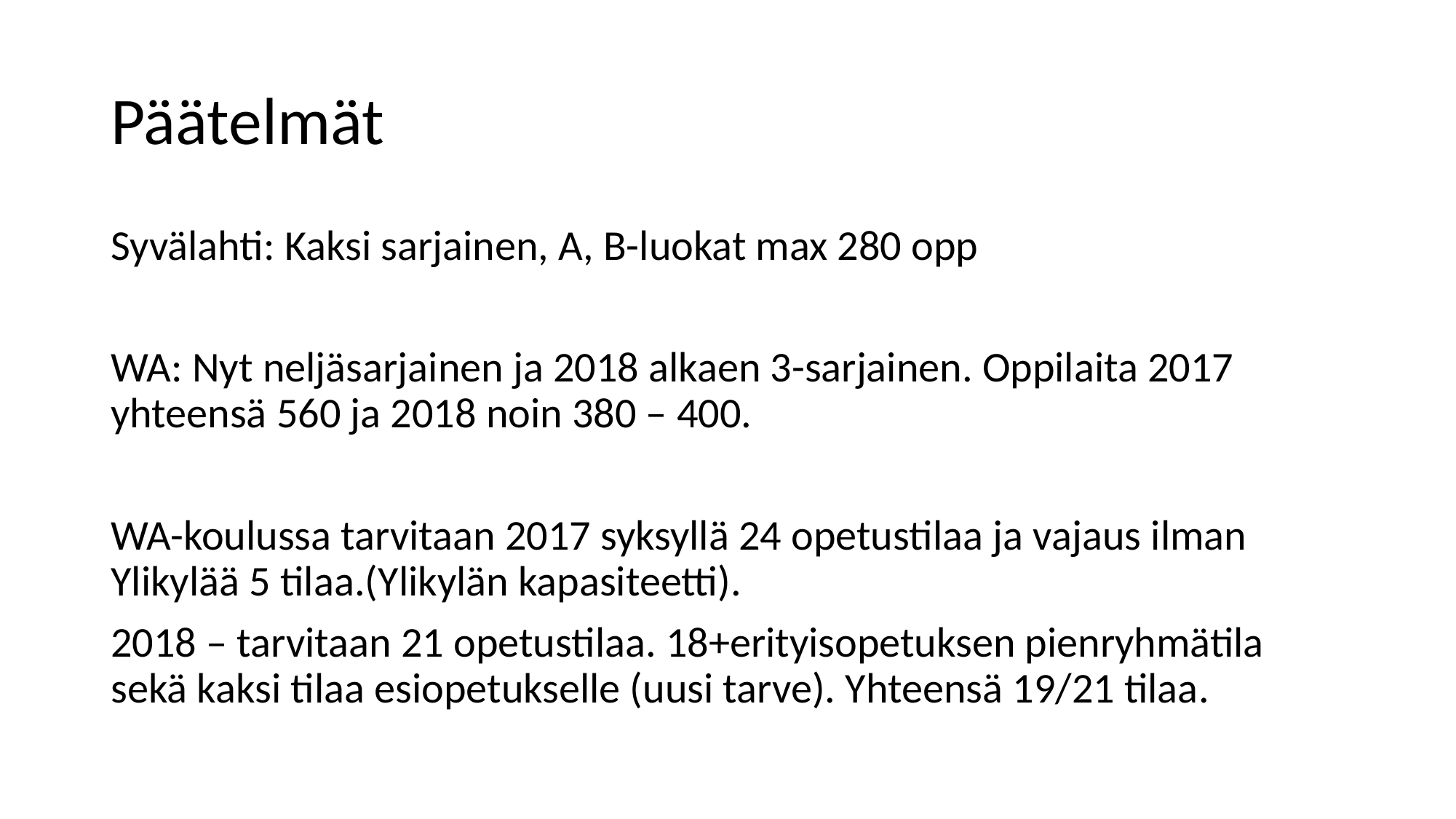

# Päätelmät
Syvälahti: Kaksi sarjainen, A, B-luokat max 280 opp

WA: Nyt neljäsarjainen ja 2018 alkaen 3-sarjainen. Oppilaita 2017 yhteensä 560 ja 2018 noin 380 – 400.

WA-koulussa tarvitaan 2017 syksyllä 24 opetustilaa ja vajaus ilman Ylikylää 5 tilaa.(Ylikylän kapasiteetti).
2018 – tarvitaan 21 opetustilaa. 18+erityisopetuksen pienryhmätila sekä kaksi tilaa esiopetukselle (uusi tarve). Yhteensä 19/21 tilaa.